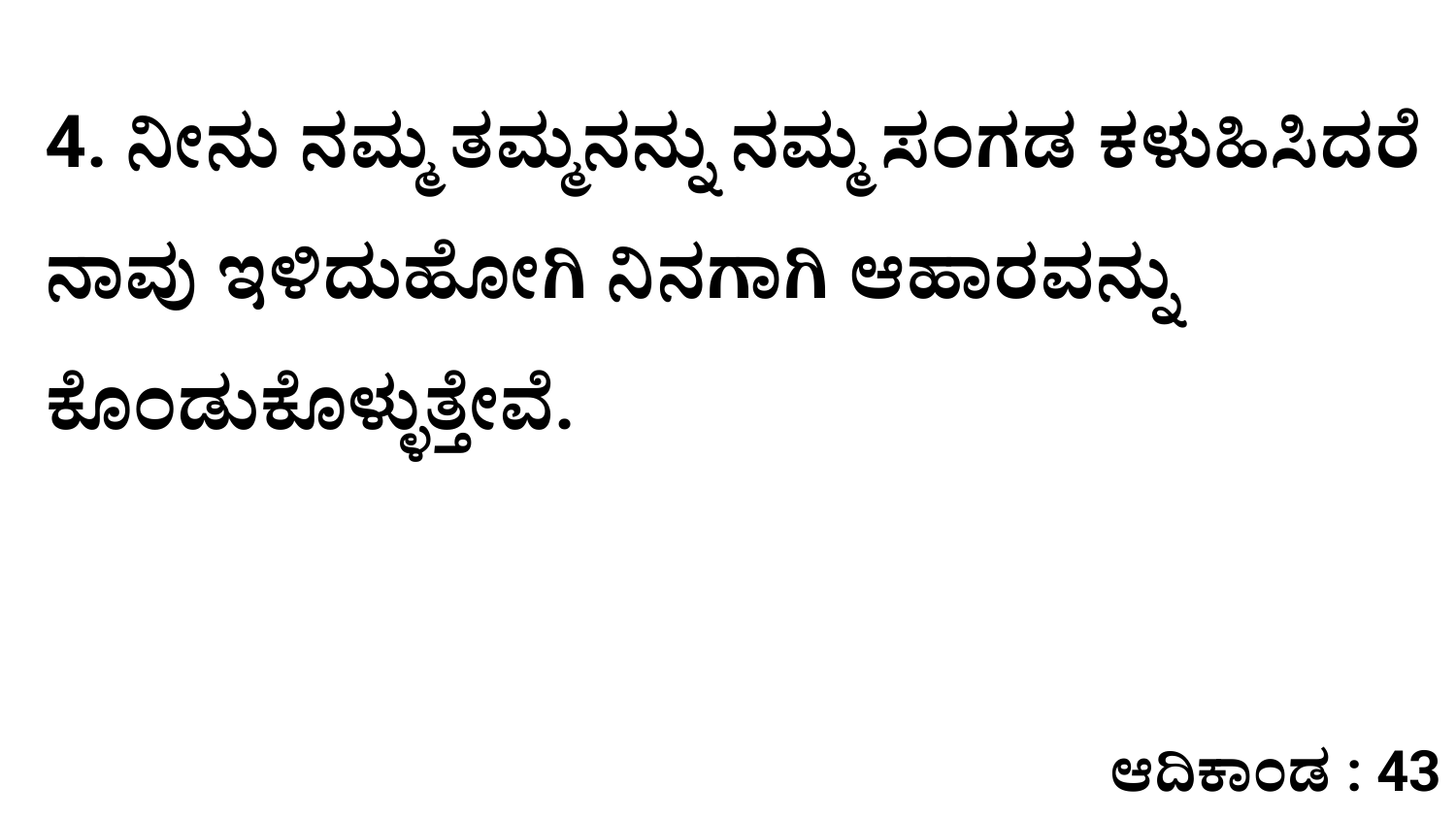

4. ನೀನು ನಮ್ಮ ತಮ್ಮನನ್ನು ನಮ್ಮ ಸಂಗಡ ಕಳುಹಿಸಿದರೆ ನಾವು ಇಳಿದುಹೋಗಿ ನಿನಗಾಗಿ ಆಹಾರವನ್ನು ಕೊಂಡುಕೊಳ್ಳುತ್ತೇವೆ.
ಆದಿಕಾಂಡ : 43